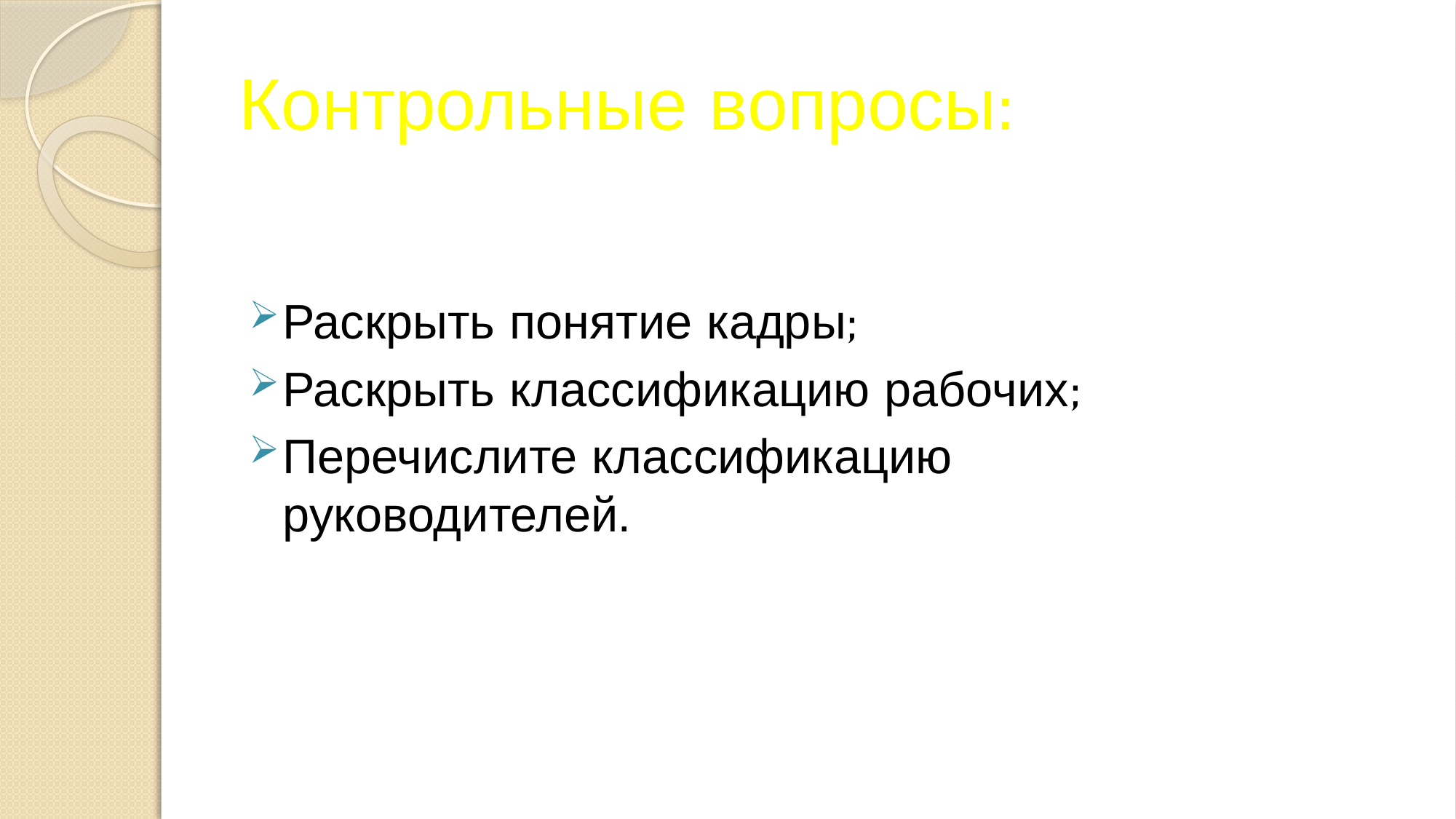

# Контрольные вопросы:
Раскрыть понятие кадры;
Раскрыть классификацию рабочих;
Перечислите классификацию руководителей.